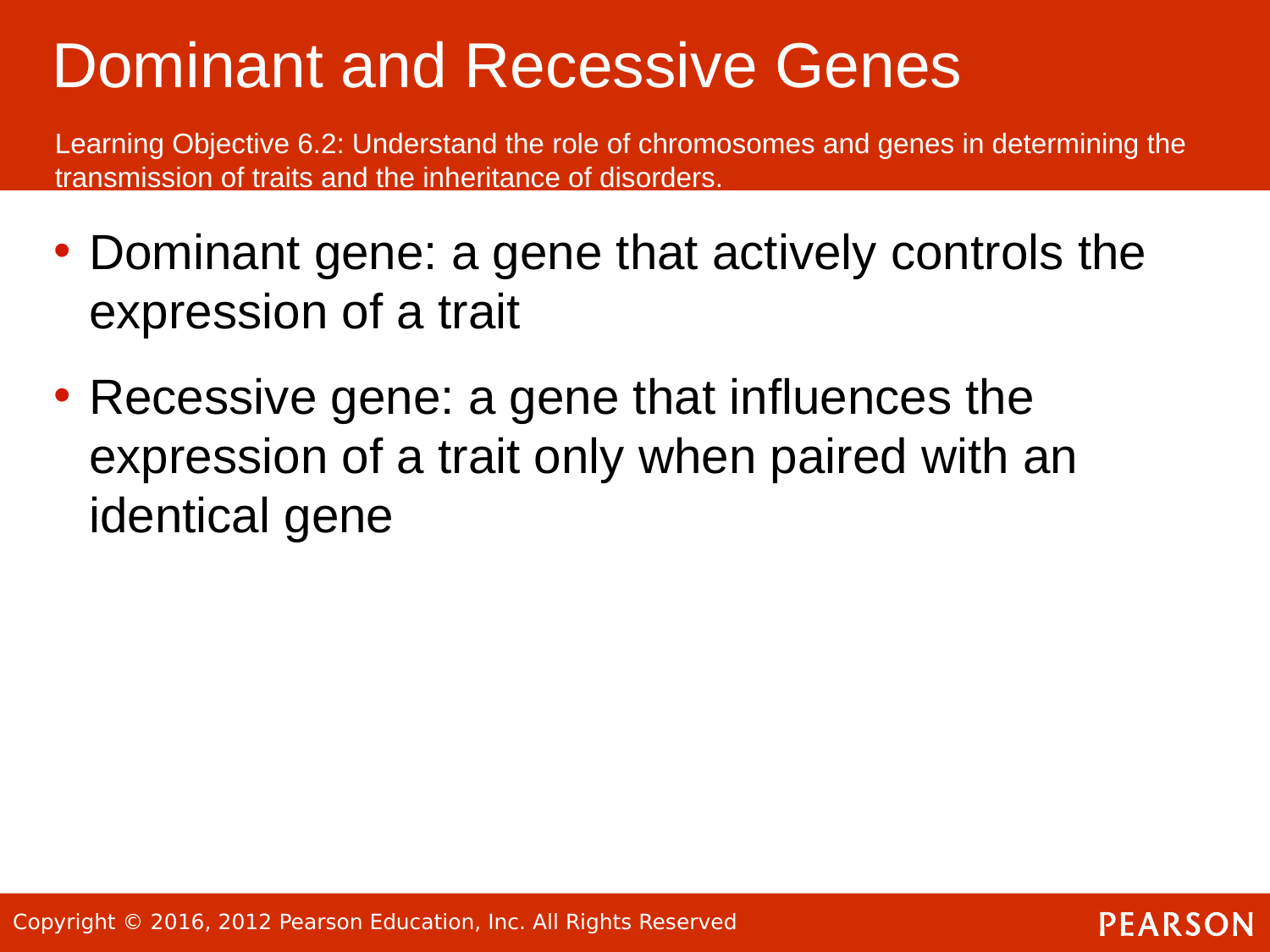

Dominant and Recessive Genes
Learning Objective 6.2: Understand the role of chromosomes and genes in determining the  transmission of traits and the inheritance of disorders.

Dominant gene: a gene that actively controls the expression of a trait
Recessive gene: a gene that influences the expression of a trait only when paired with an identical gene